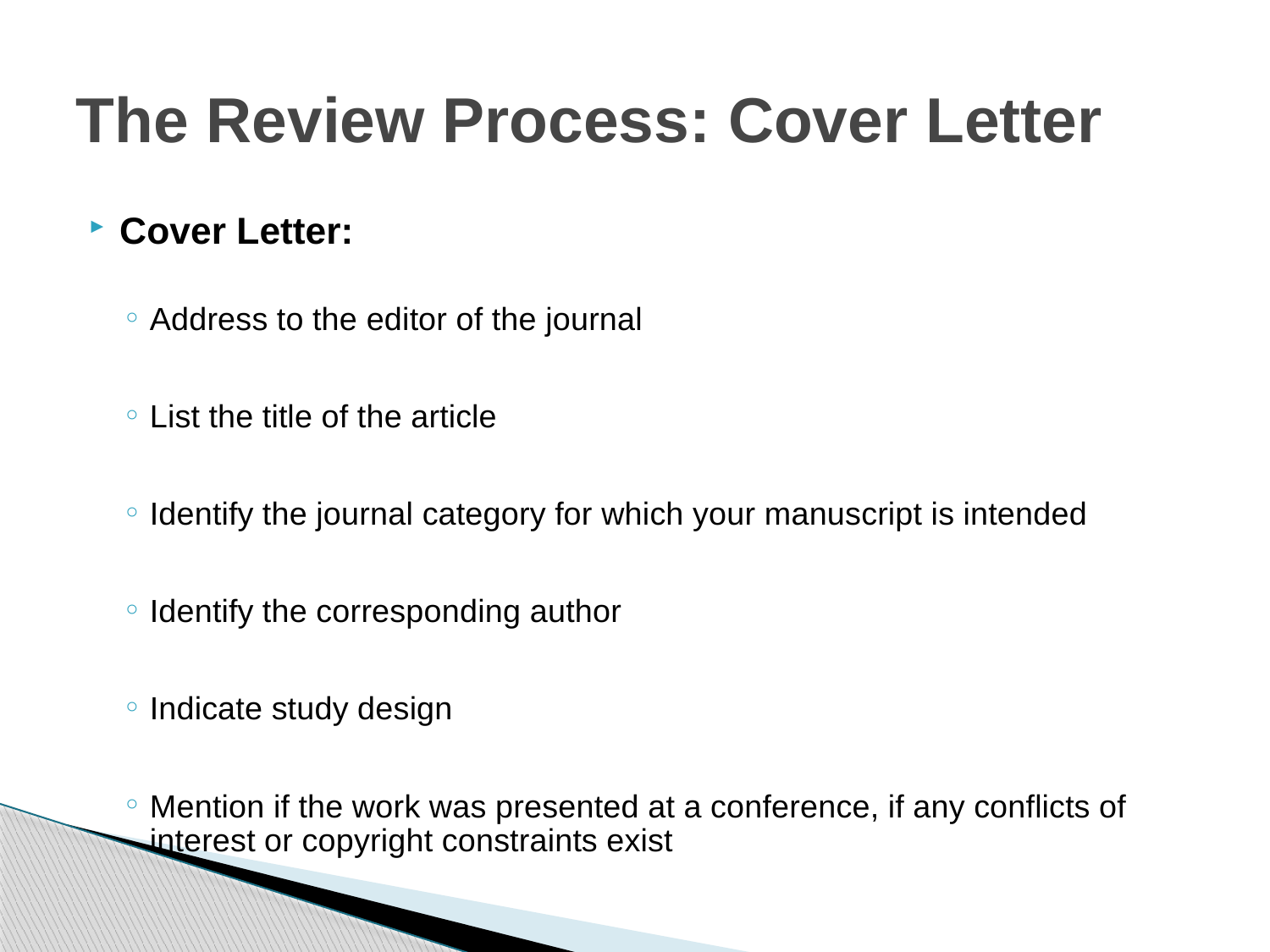

# The Review Process: Cover Letter
Cover Letter:

Address to the editor of the journal

List the title of the article

Identify the journal category for which your manuscript is intended

Identify the corresponding author

Indicate study design

Mention if the work was presented at a conference, if any conflicts of interest or copyright constraints exist